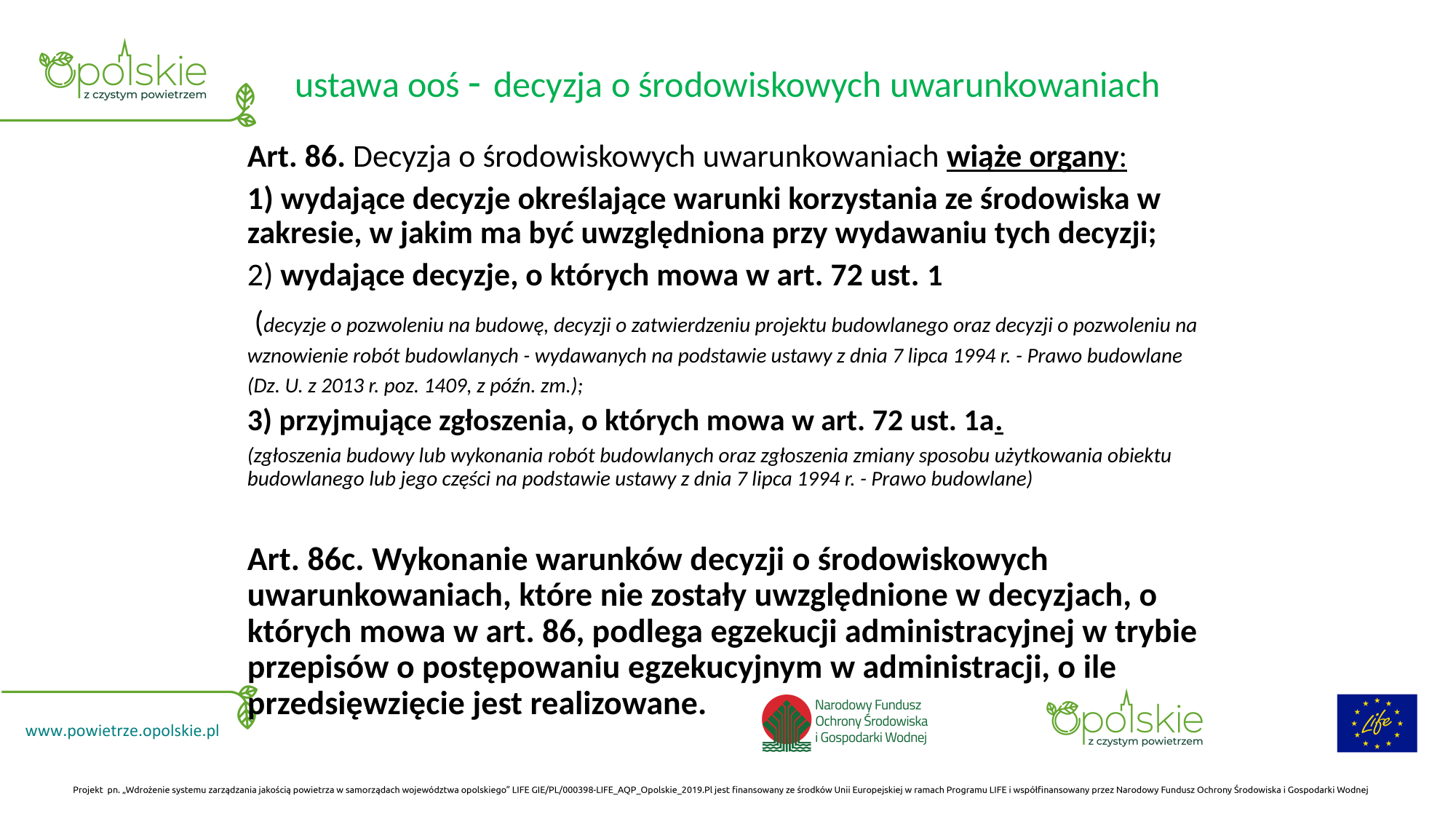

# ustawa ooś - decyzja o środowiskowych uwarunkowaniach
Art. 86. Decyzja o środowiskowych uwarunkowaniach wiąże organy:
1) wydające decyzje określające warunki korzystania ze środowiska w zakresie, w jakim ma być uwzględniona przy wydawaniu tych decyzji;
2) wydające decyzje, o których mowa w art. 72 ust. 1
 (decyzje o pozwoleniu na budowę, decyzji o zatwierdzeniu projektu budowlanego oraz decyzji o pozwoleniu na wznowienie robót budowlanych - wydawanych na podstawie ustawy z dnia 7 lipca 1994 r. - Prawo budowlane (Dz. U. z 2013 r. poz. 1409, z późn. zm.);
3) przyjmujące zgłoszenia, o których mowa w art. 72 ust. 1a.
(zgłoszenia budowy lub wykonania robót budowlanych oraz zgłoszenia zmiany sposobu użytkowania obiektu budowlanego lub jego części na podstawie ustawy z dnia 7 lipca 1994 r. - Prawo budowlane)

Art. 86c. Wykonanie warunków decyzji o środowiskowych uwarunkowaniach, które nie zostały uwzględnione w decyzjach, o których mowa w art. 86, podlega egzekucji administracyjnej w trybie przepisów o postępowaniu egzekucyjnym w administracji, o ile przedsięwzięcie jest realizowane.